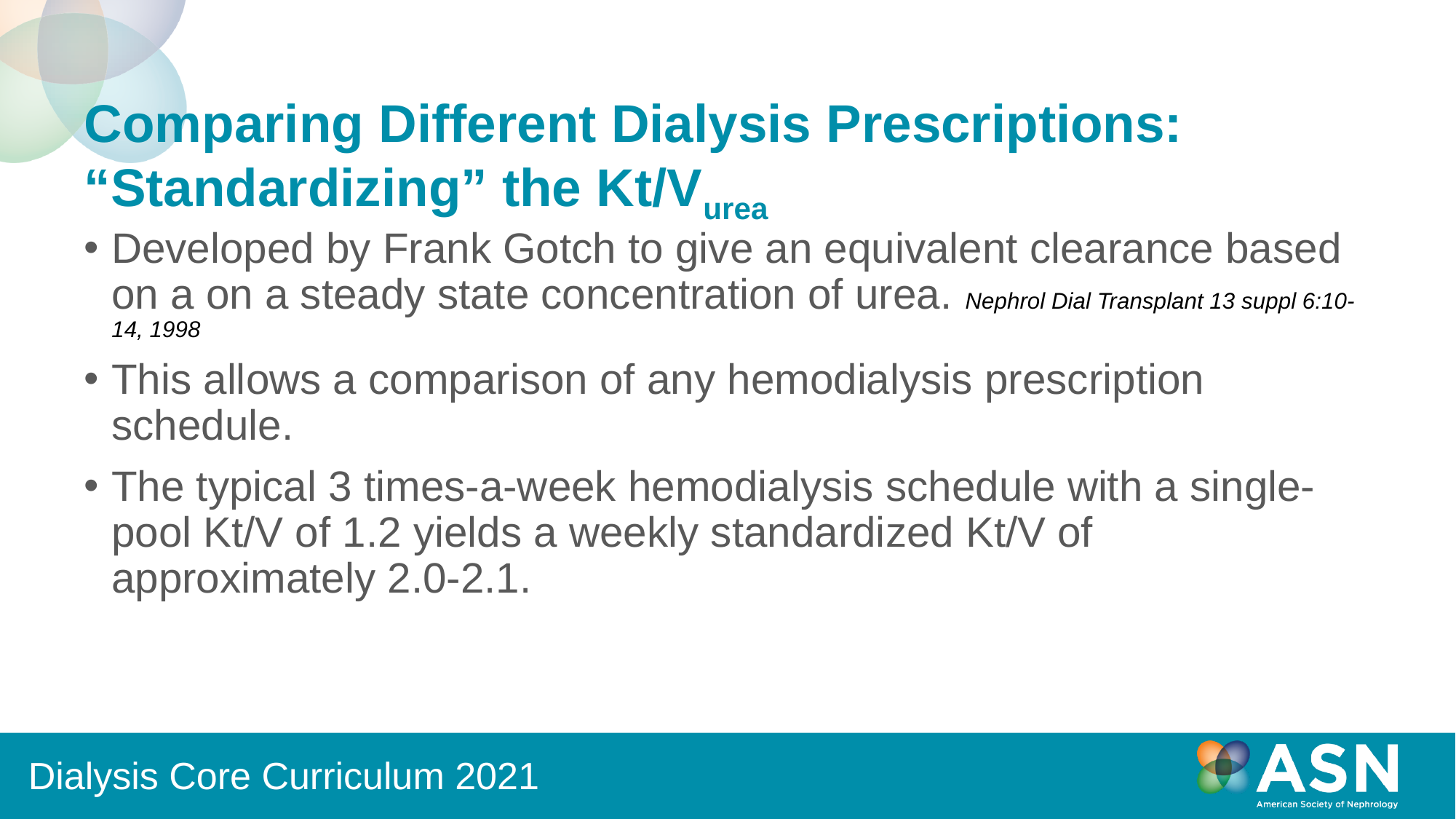

Comparing Different Dialysis Prescriptions: “Standardizing” the Kt/Vurea
Developed by Frank Gotch to give an equivalent clearance based on a on a steady state concentration of urea. Nephrol Dial Transplant 13 suppl 6:10-14, 1998
This allows a comparison of any hemodialysis prescription schedule.
The typical 3 times-a-week hemodialysis schedule with a single-pool Kt/V of 1.2 yields a weekly standardized Kt/V of approximately 2.0-2.1.
Dialysis Core Curriculum 2021